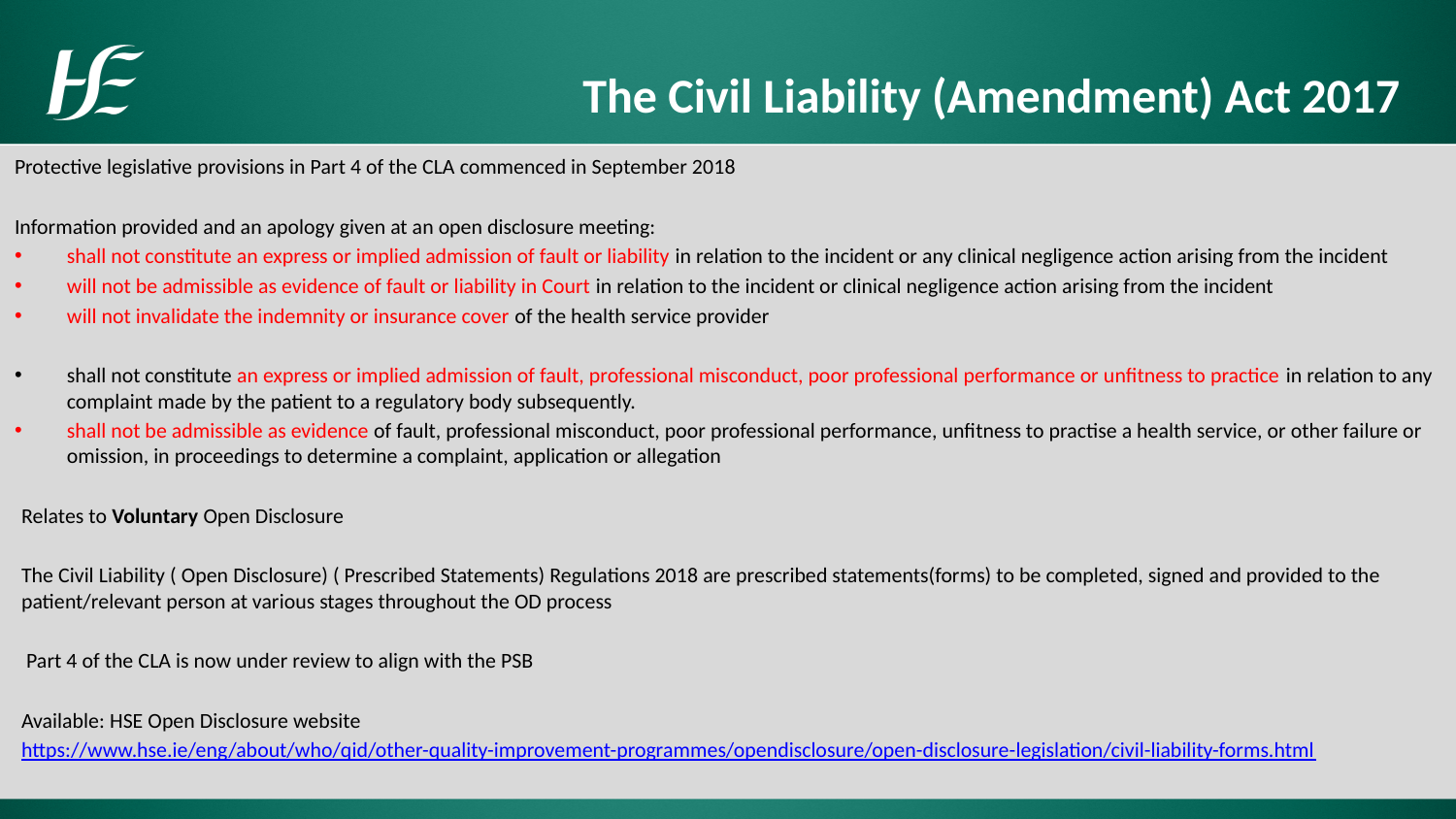

# The Civil Liability (Amendment) Act 2017
Protective legislative provisions in Part 4 of the CLA commenced in September 2018

Information provided and an apology given at an open disclosure meeting:
shall not constitute an express or implied admission of fault or liability in relation to the incident or any clinical negligence action arising from the incident
will not be admissible as evidence of fault or liability in Court in relation to the incident or clinical negligence action arising from the incident
will not invalidate the indemnity or insurance cover of the health service provider

shall not constitute an express or implied admission of fault, professional misconduct, poor professional performance or unfitness to practice in relation to any complaint made by the patient to a regulatory body subsequently.
shall not be admissible as evidence of fault, professional misconduct, poor professional performance, unfitness to practise a health service, or other failure or omission, in proceedings to determine a complaint, application or allegation

Relates to Voluntary Open Disclosure

The Civil Liability ( Open Disclosure) ( Prescribed Statements) Regulations 2018 are prescribed statements(forms) to be completed, signed and provided to the patient/relevant person at various stages throughout the OD process

 Part 4 of the CLA is now under review to align with the PSB

Available: HSE Open Disclosure website
https://www.hse.ie/eng/about/who/qid/other-quality-improvement-programmes/opendisclosure/open-disclosure-legislation/civil-liability-forms.html